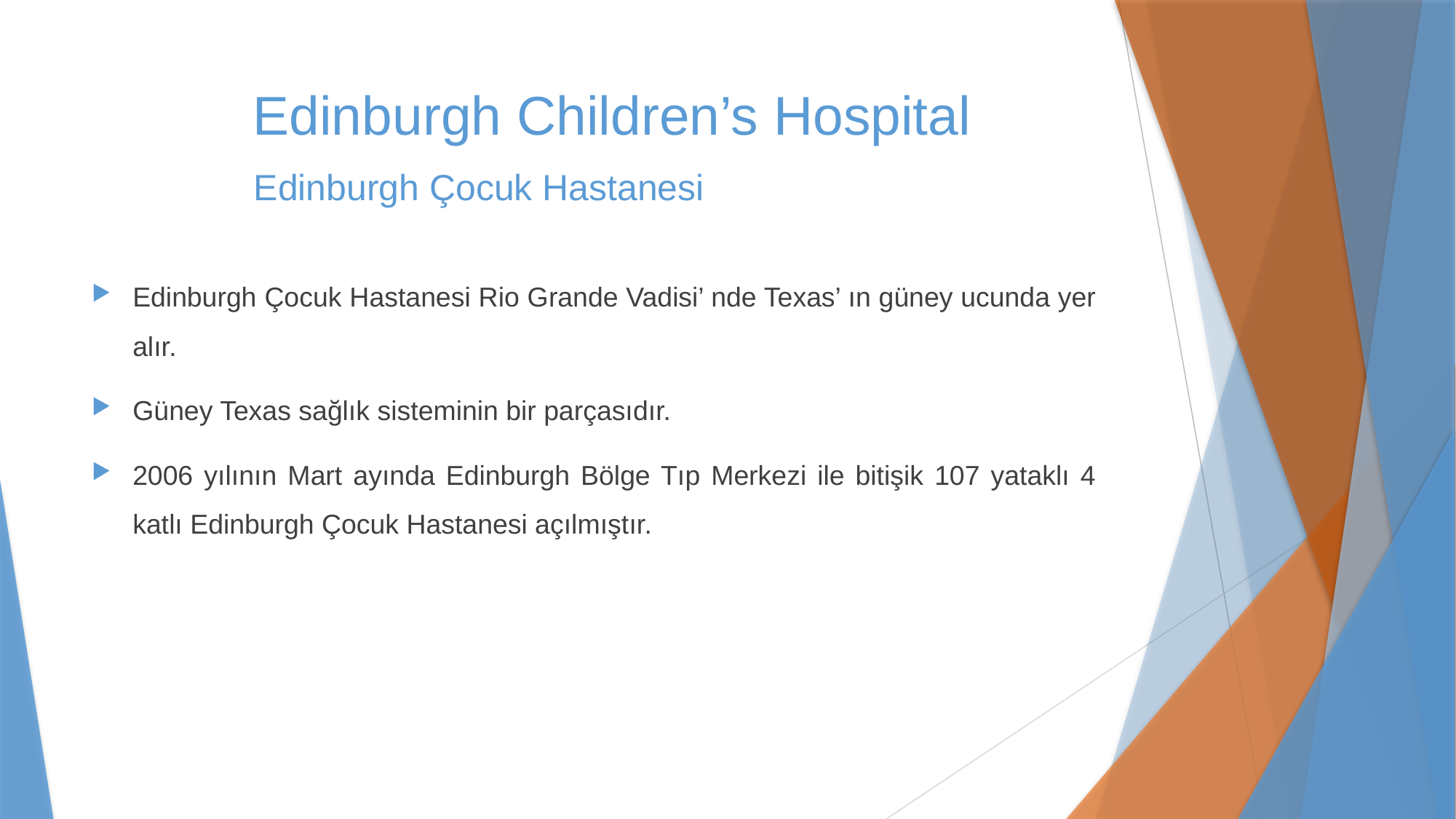

# Edinburgh Children’s Hospital Edinburgh Çocuk Hastanesi
Edinburgh Çocuk Hastanesi Rio Grande Vadisi’ nde Texas’ ın güney ucunda yer alır.
Güney Texas sağlık sisteminin bir parçasıdır.
2006 yılının Mart ayında Edinburgh Bölge Tıp Merkezi ile bitişik 107 yataklı 4 katlı Edinburgh Çocuk Hastanesi açılmıştır.